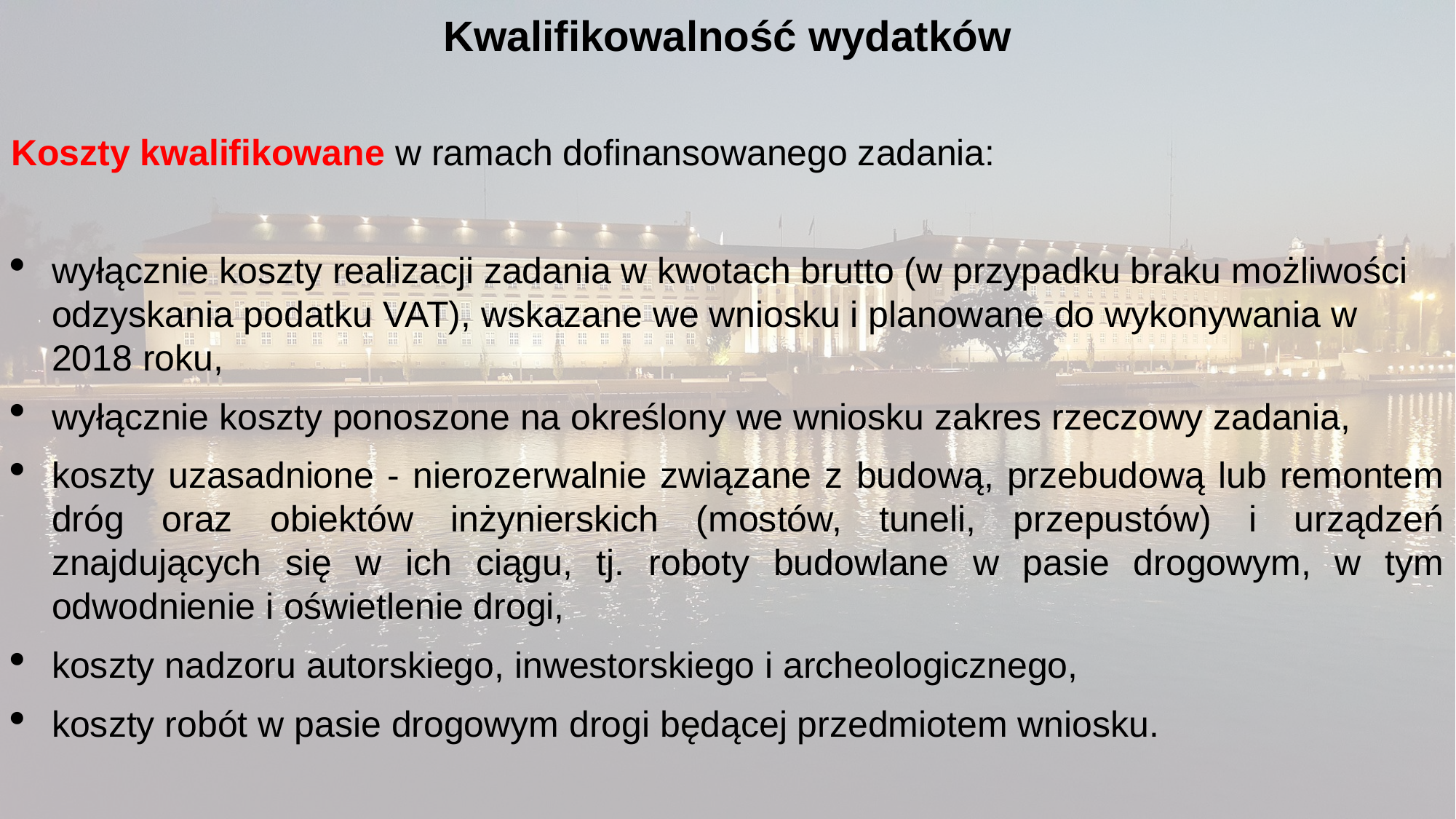

Kwalifikowalność wydatków

Koszty kwalifikowane w ramach dofinansowanego zadania:

wyłącznie koszty realizacji zadania w kwotach brutto (w przypadku braku możliwości odzyskania podatku VAT), wskazane we wniosku i planowane do wykonywania w 2018 roku,
wyłącznie koszty ponoszone na określony we wniosku zakres rzeczowy zadania,
koszty uzasadnione - nierozerwalnie związane z budową, przebudową lub remontem dróg oraz obiektów inżynierskich (mostów, tuneli, przepustów) i urządzeń znajdujących się w ich ciągu, tj. roboty budowlane w pasie drogowym, w tym odwodnienie i oświetlenie drogi,
koszty nadzoru autorskiego, inwestorskiego i archeologicznego,
koszty robót w pasie drogowym drogi będącej przedmiotem wniosku.